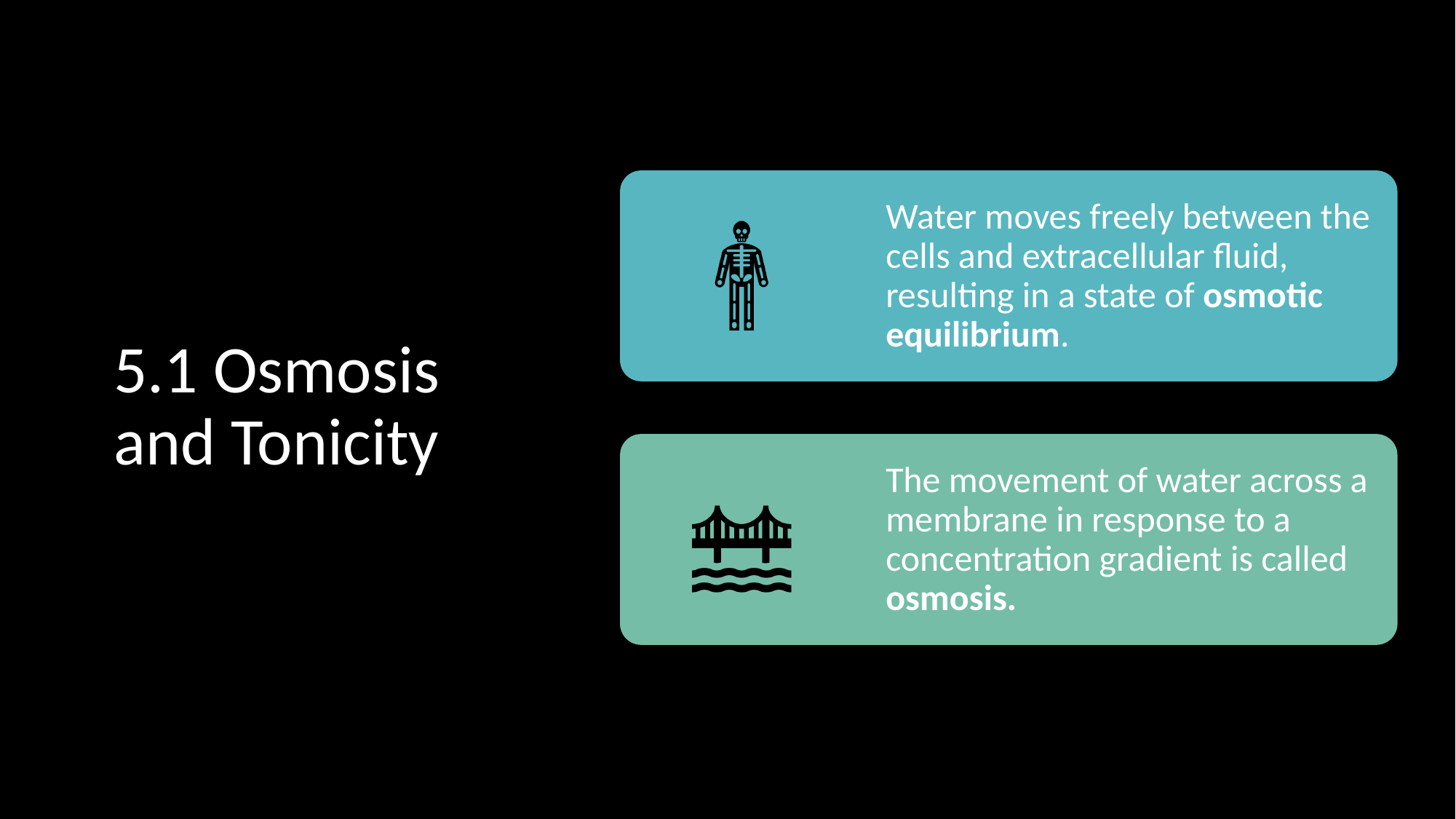

Water moves freely between the cells and extracellular fluid, resulting in a state of osmotic equilibrium.
The movement of water across a membrane in response to a concentration gradient is called osmosis.
# 5.1 Osmosis and Tonicity